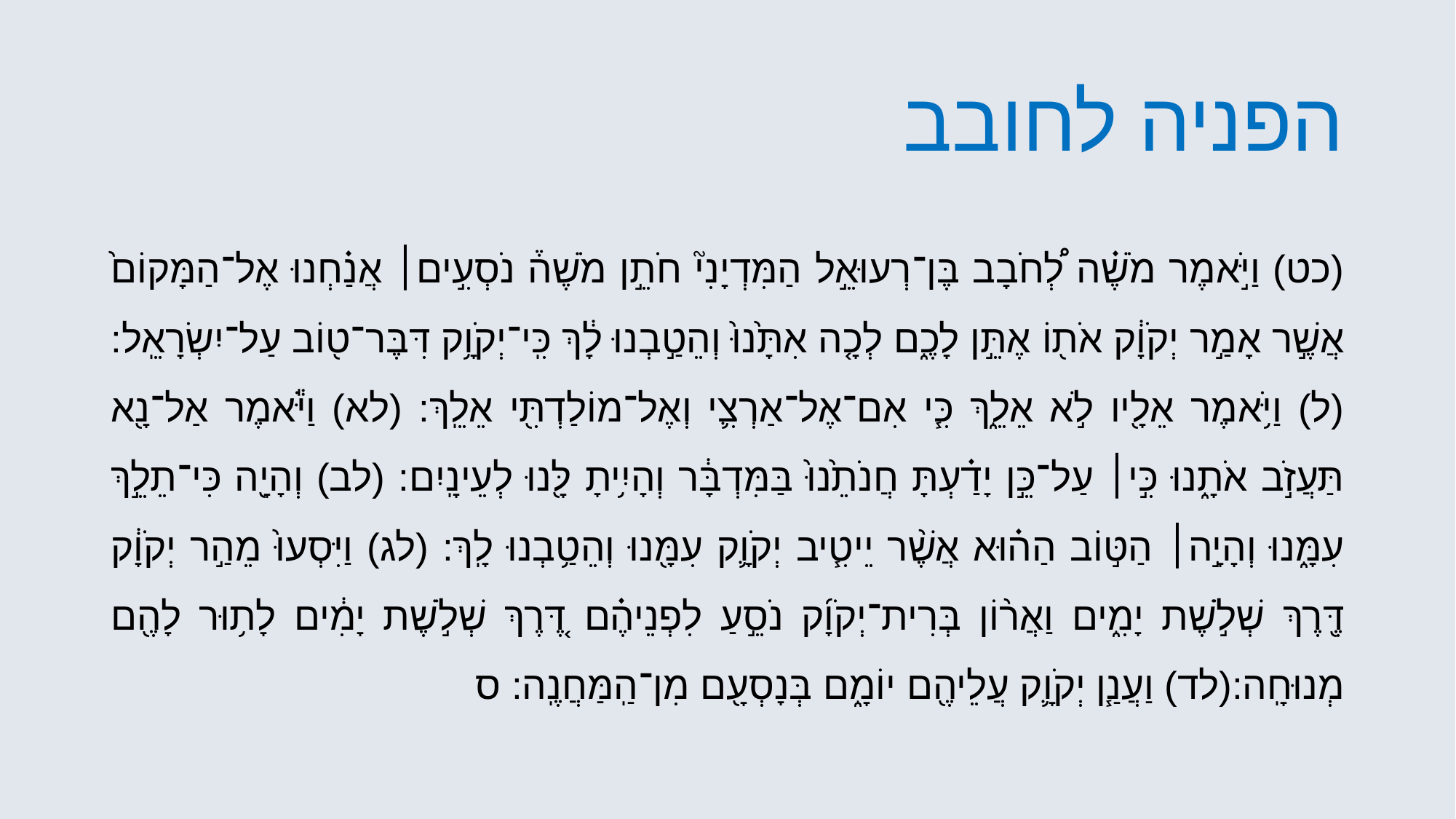

# הפניה לחובב
(כט) וַיֹּ֣אמֶר מֹשֶׁ֗ה לְ֠חֹבָב בֶּן־רְעוּאֵ֣ל הַמִּדְיָנִי֘ חֹתֵ֣ן מֹשֶׁה֒ נֹסְעִ֣ים׀ אֲנַ֗חְנוּ אֶל־הַמָּקוֹם֙ אֲשֶׁ֣ר אָמַ֣ר יְקֹוָ֔ק אֹת֖וֹ אֶתֵּ֣ן לָכֶ֑ם לְכָ֤ה אִתָּ֙נוּ֙ וְהֵטַ֣בְנוּ לָ֔ךְ כִּֽי־יְקֹוָ֥ק דִּבֶּר־ט֖וֹב עַל־יִשְׂרָאֵֽל: (ל) וַיֹּ֥אמֶר אֵלָ֖יו לֹ֣א אֵלֵ֑ךְ כִּ֧י אִם־אֶל־אַרְצִ֛י וְאֶל־מוֹלַדְתִּ֖י אֵלֵֽךְ: (לא) וַיֹּ֕אמֶר אַל־נָ֖א תַּעֲזֹ֣ב אֹתָ֑נוּ כִּ֣י׀ עַל־כֵּ֣ן יָדַ֗עְתָּ חֲנֹתֵ֙נוּ֙ בַּמִּדְבָּ֔ר וְהָיִ֥יתָ לָּ֖נוּ לְעֵינָֽיִם: (לב) וְהָיָ֖ה כִּי־תֵלֵ֣ךְ עִמָּ֑נוּ וְהָיָ֣ה׀ הַטּ֣וֹב הַה֗וּא אֲשֶׁ֨ר יֵיטִ֧יב יְקֹוָ֛ק עִמָּ֖נוּ וְהֵטַ֥בְנוּ לָֽךְ: (לג) וַיִּסְעוּ֙ מֵהַ֣ר יְקֹוָ֔ק דֶּ֖רֶךְ שְׁלֹ֣שֶׁת יָמִ֑ים וַאֲר֨וֹן בְּרִית־יְקֹוָ֜ק נֹסֵ֣עַ לִפְנֵיהֶ֗ם דֶּ֚רֶךְ שְׁלֹ֣שֶׁת יָמִ֔ים לָת֥וּר לָהֶ֖ם מְנוּחָֽה:(לד) וַעֲנַ֧ן יְקֹוָ֛ק עֲלֵיהֶ֖ם יוֹמָ֑ם בְּנָסְעָ֖ם מִן־הַֽמַּחֲנֶֽה: ס